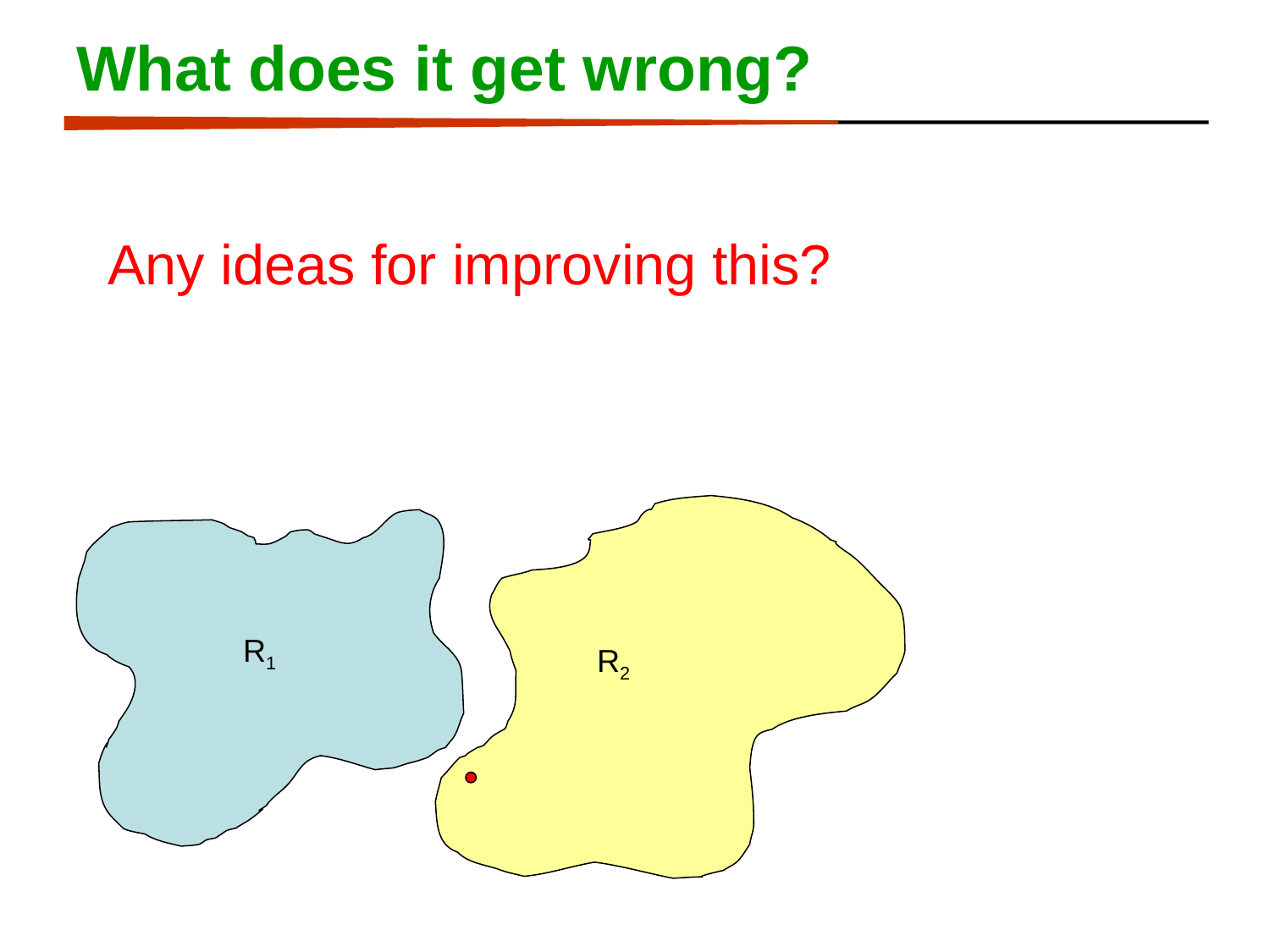

# What does it get wrong?
Any ideas for improving this?

R1
R2